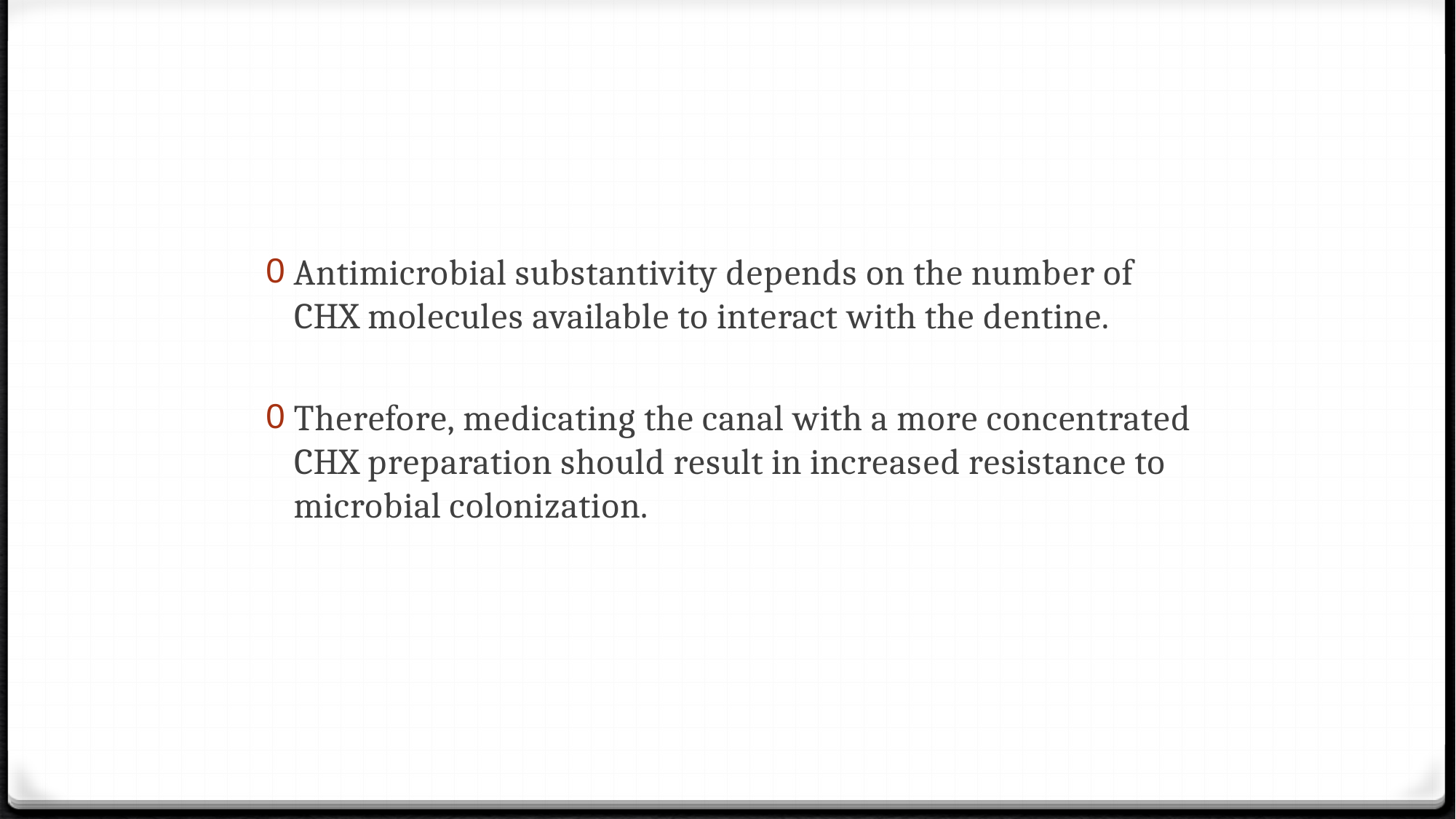

#
Antimicrobial substantivity depends on the number of CHX molecules available to interact with the dentine.

Therefore, medicating the canal with a more concentrated CHX preparation should result in increased resistance to microbial colonization.